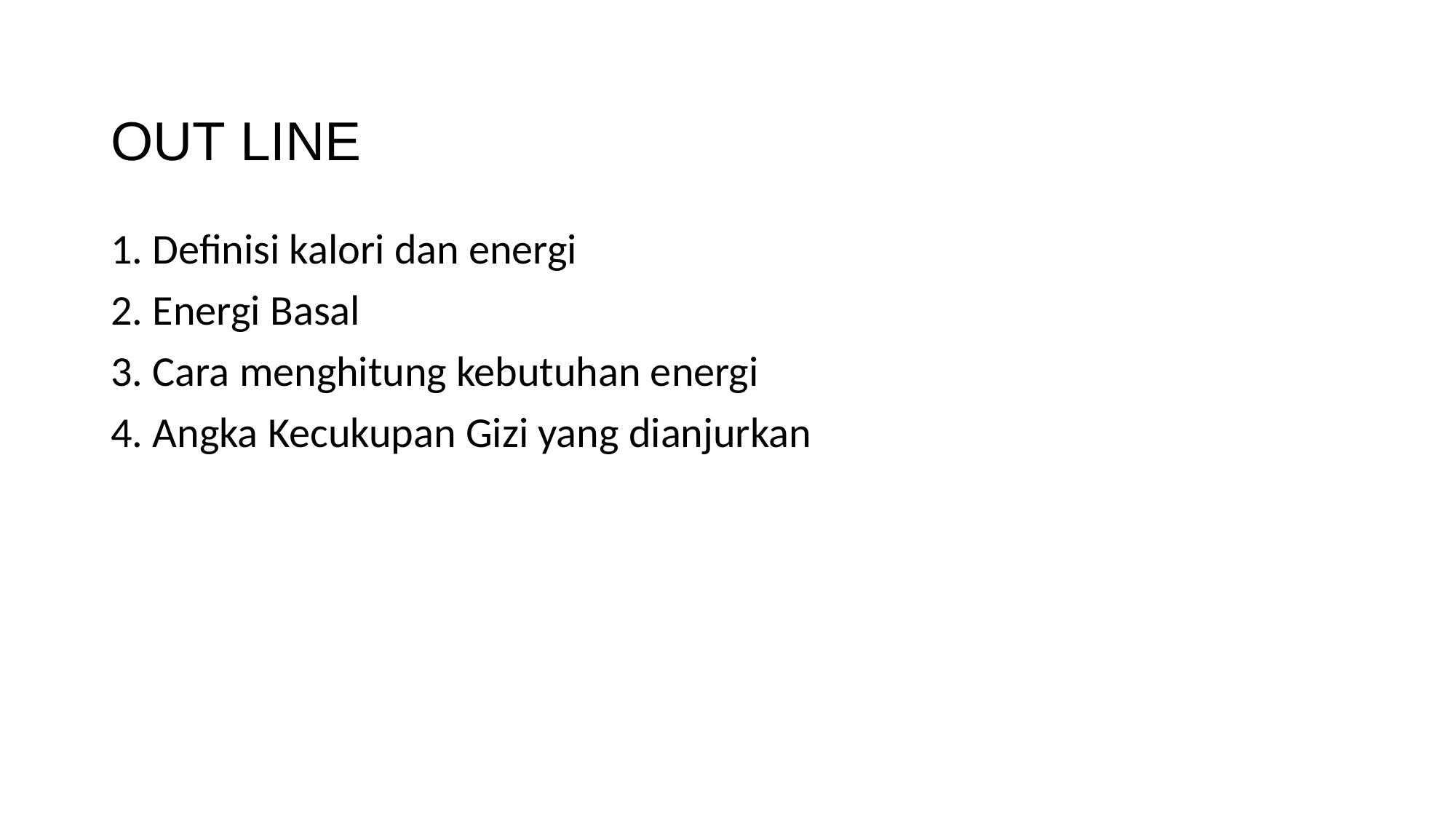

# OUT LINE
1. Definisi kalori dan energi
2. Energi Basal
3. Cara menghitung kebutuhan energi
4. Angka Kecukupan Gizi yang dianjurkan